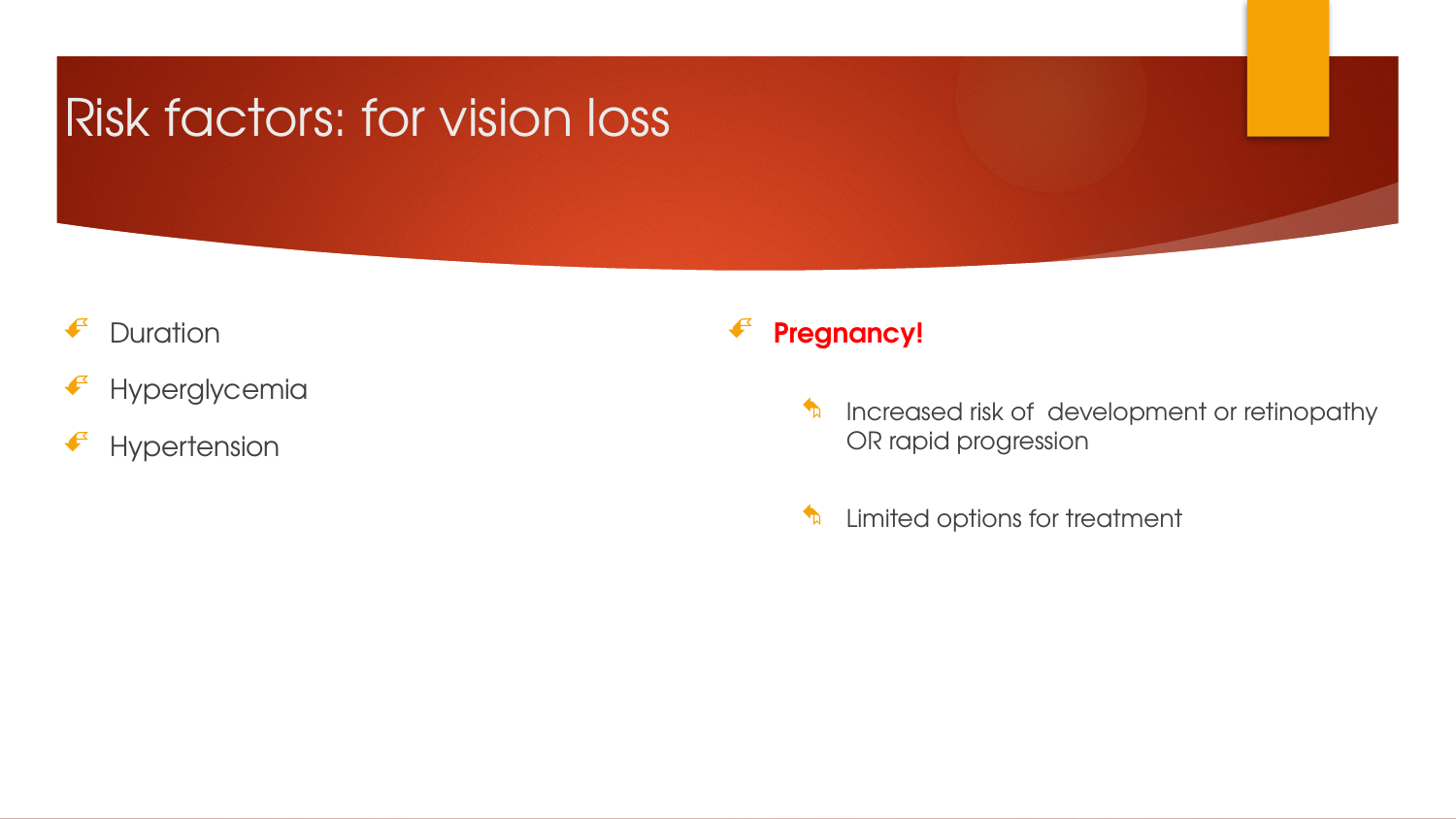

# Risk factors: for vision loss
Duration
Hyperglycemia
Hypertension

Pregnancy!
Increased risk of  development or retinopathy OR rapid progression
Limited options for treatment